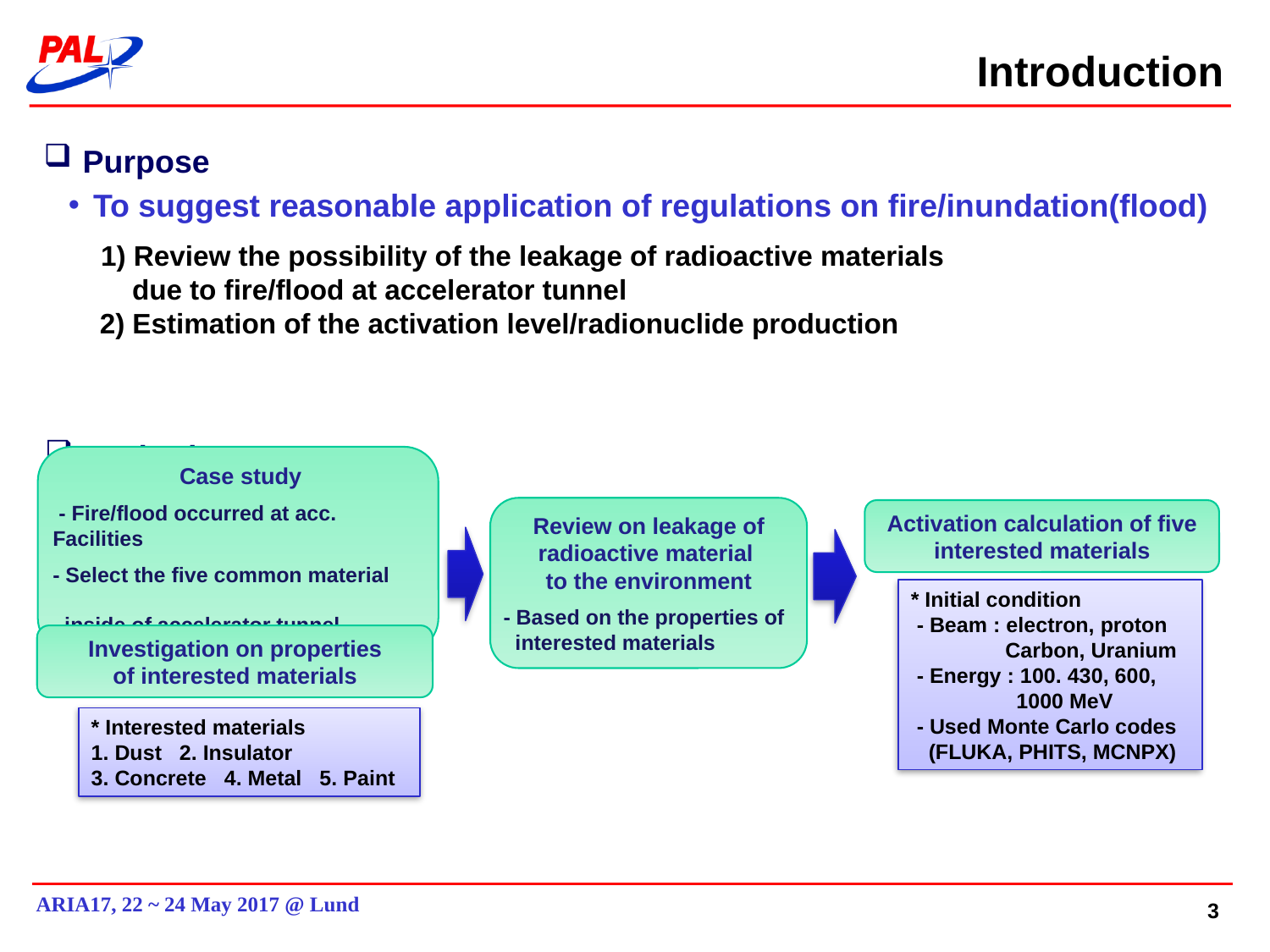

# Introduction
 Purpose
To suggest reasonable application of regulations on fire/inundation(flood)
 1) Review the possibility of the leakage of radioactive materials
     due to fire/flood at accelerator tunnel
    2) Estimation of the activation level/radionuclide production
 Method
Case study
 - Fire/flood occurred at acc. Facilities
- Select the five common material
  inside of accelerator tunnel
Review on leakage of radioactive material
to the environment
- Based on the properties of
  interested materials
Activation calculation of five interested materials

* Initial condition
 - Beam : electron, proton
                Carbon, Uranium
 - Energy : 100. 430, 600,
                  1000 MeV
 - Used Monte Carlo codes
   (FLUKA, PHITS, MCNPX)
Investigation on properties
of interested materials
* Interested materials
1. Dust   2. Insulator
3. Concrete   4. Metal   5. Paint
3